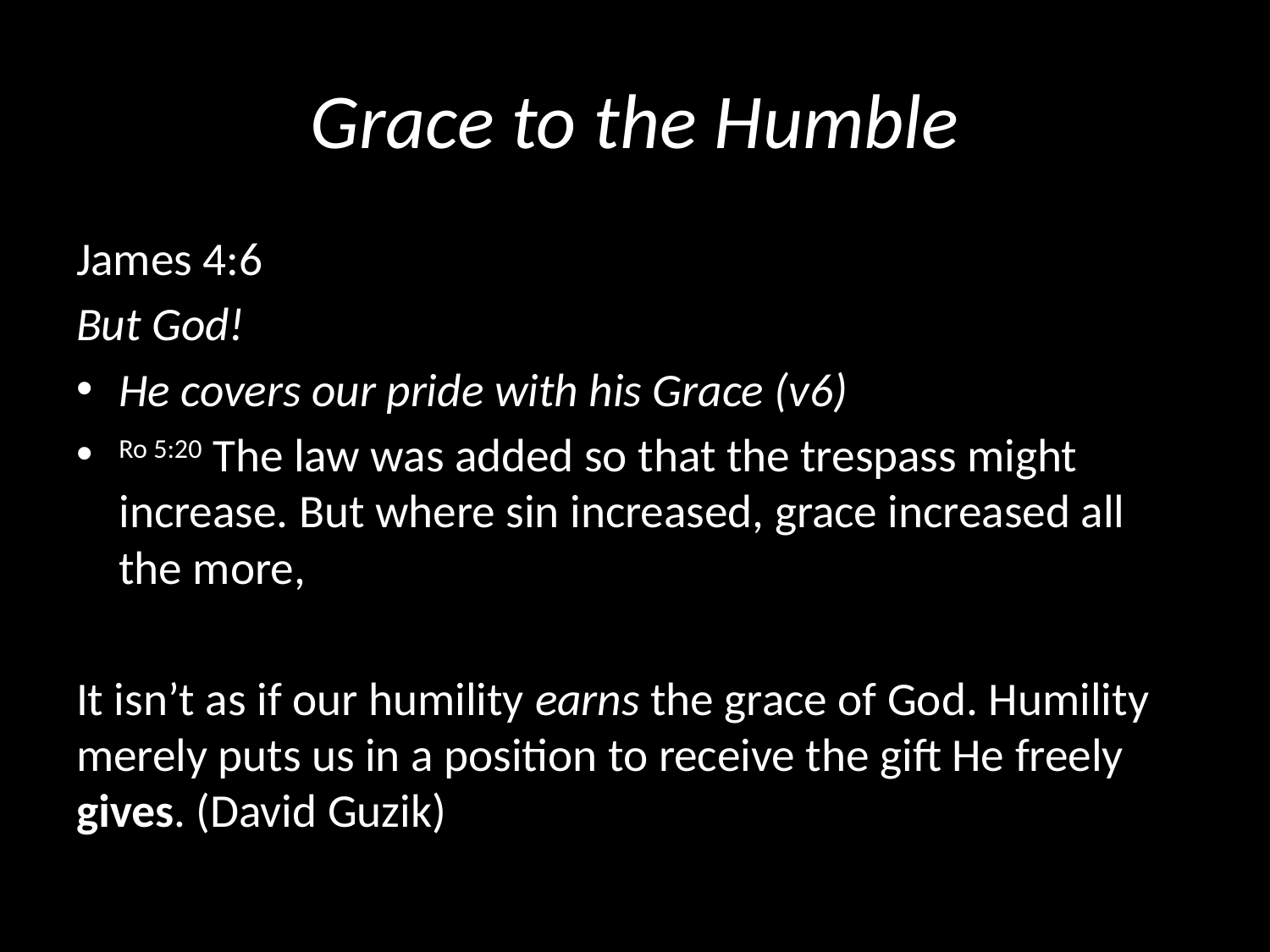

# Grace to the Humble
James 4:6
But God!
He covers our pride with his Grace (v6)
Ro 5:20 The law was added so that the trespass might increase. But where sin increased, grace increased all the more,

It isn’t as if our humility earns the grace of God. Humility merely puts us in a position to receive the gift He freely gives. (David Guzik)